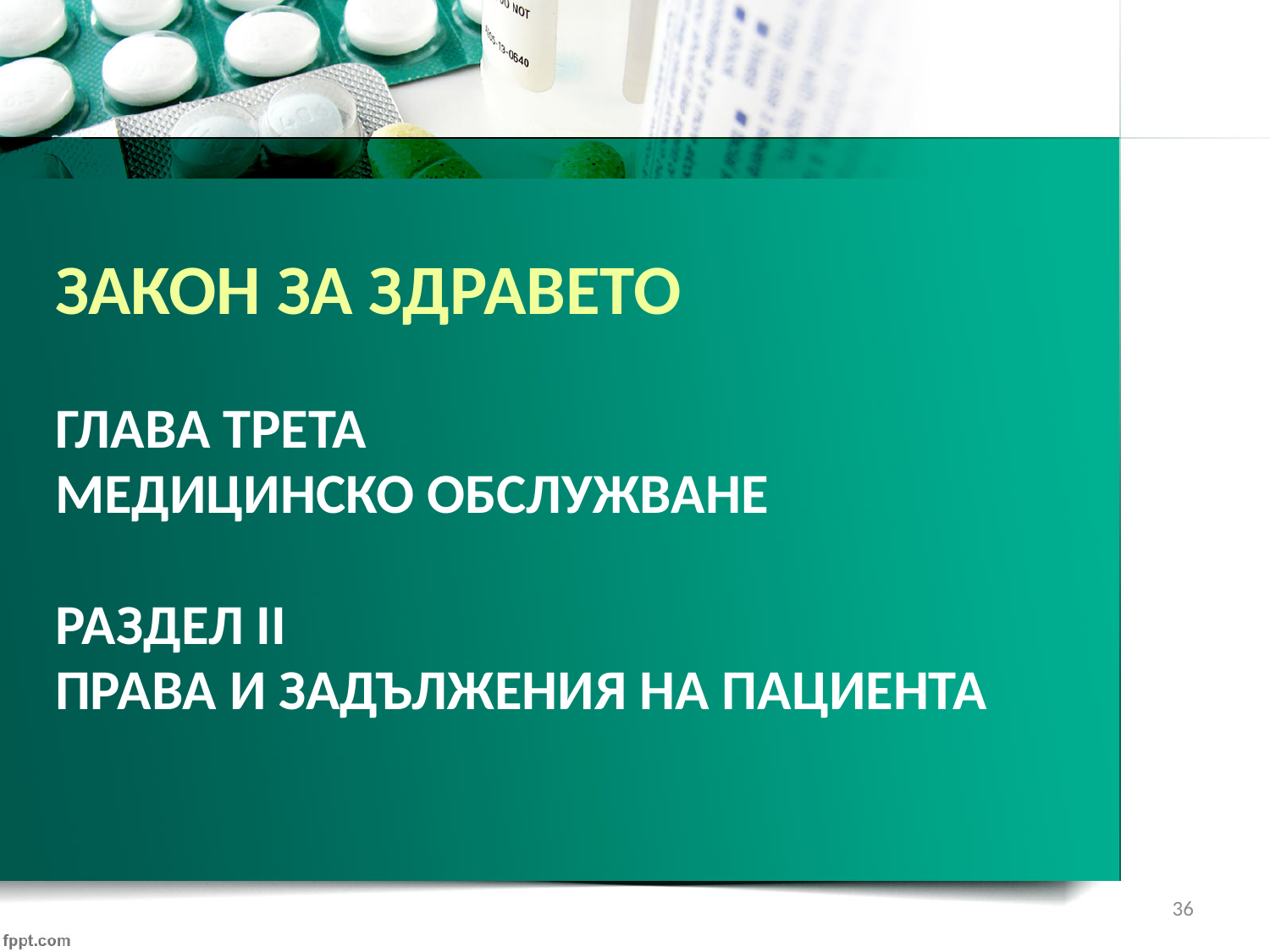

ЗАКОН ЗА ЗДРАВЕТО

ГЛАВА ТРЕТА
МЕДИЦИНСКО ОБСЛУЖВАНЕ

РАЗДЕЛ II
ПРАВА И ЗАДЪЛЖЕНИЯ НА ПАЦИЕНТА

36